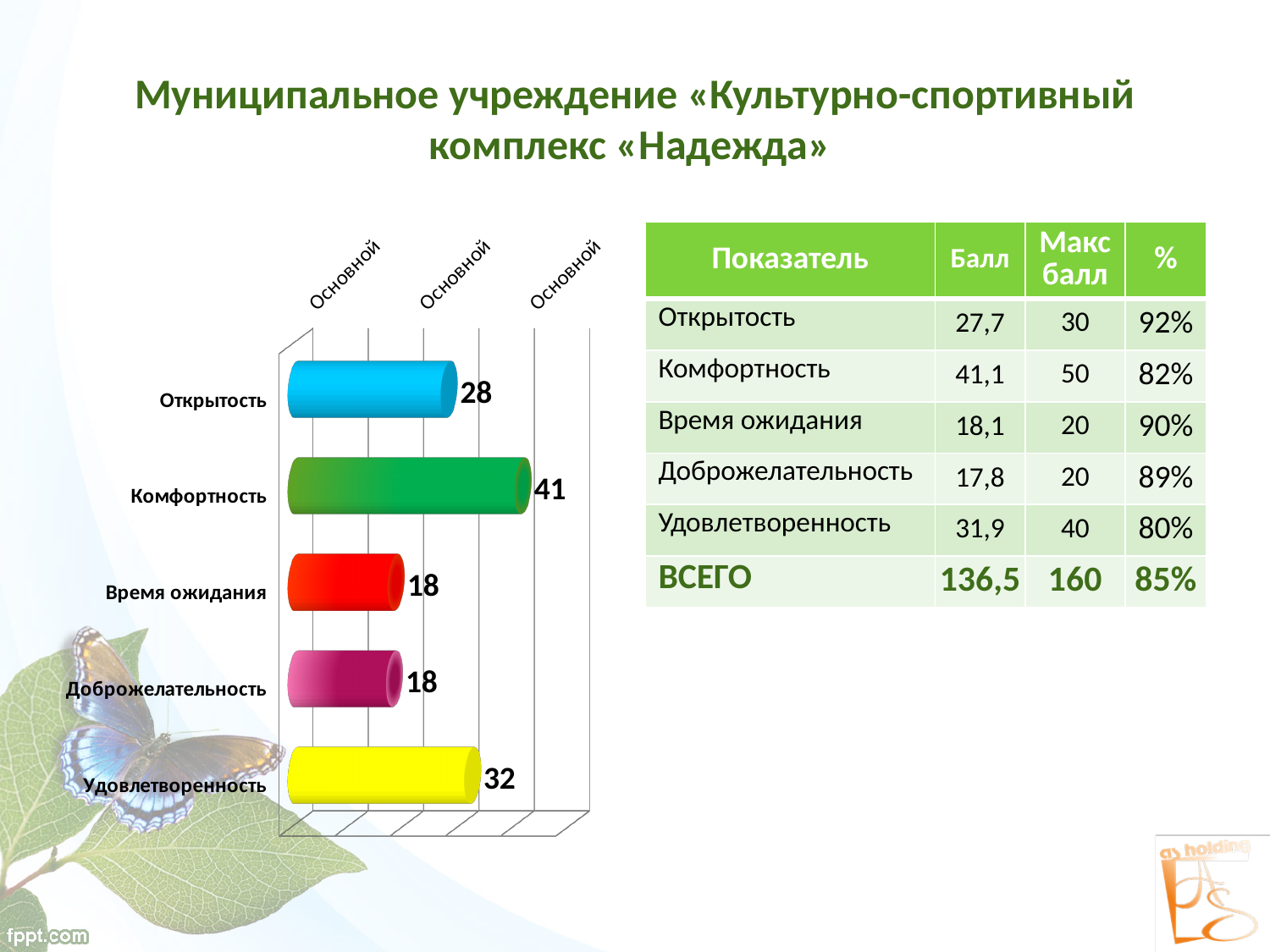

# Муниципальное учреждение «Культурно-спортивный комплекс «Надежда»

[unsupported chart]

| Показатель | Балл | Макс балл | % |
| --- | --- | --- | --- |
| Открытость | 27,7 | 30 | 92% |
| Комфортность | 41,1 | 50 | 82% |
| Время ожидания | 18,1 | 20 | 90% |
| Доброжелательность | 17,8 | 20 | 89% |
| Удовлетворенность | 31,9 | 40 | 80% |
| ВСЕГО | 136,5 | 160 | 85% |